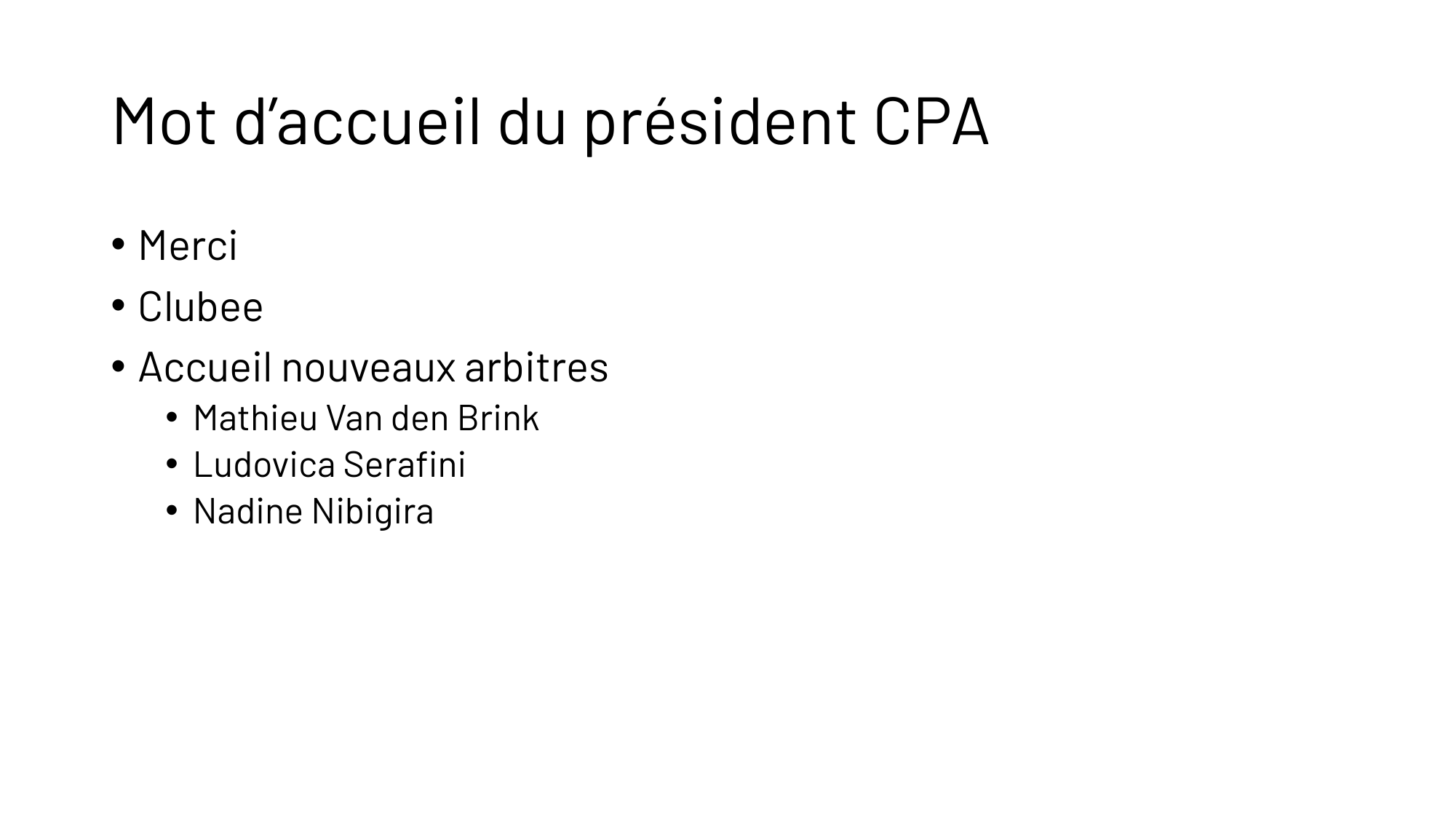

# Mot d’accueil du président CPA
Merci
Clubee
Accueil nouveaux arbitres
Mathieu Van den Brink
Ludovica Serafini
Nadine Nibigira